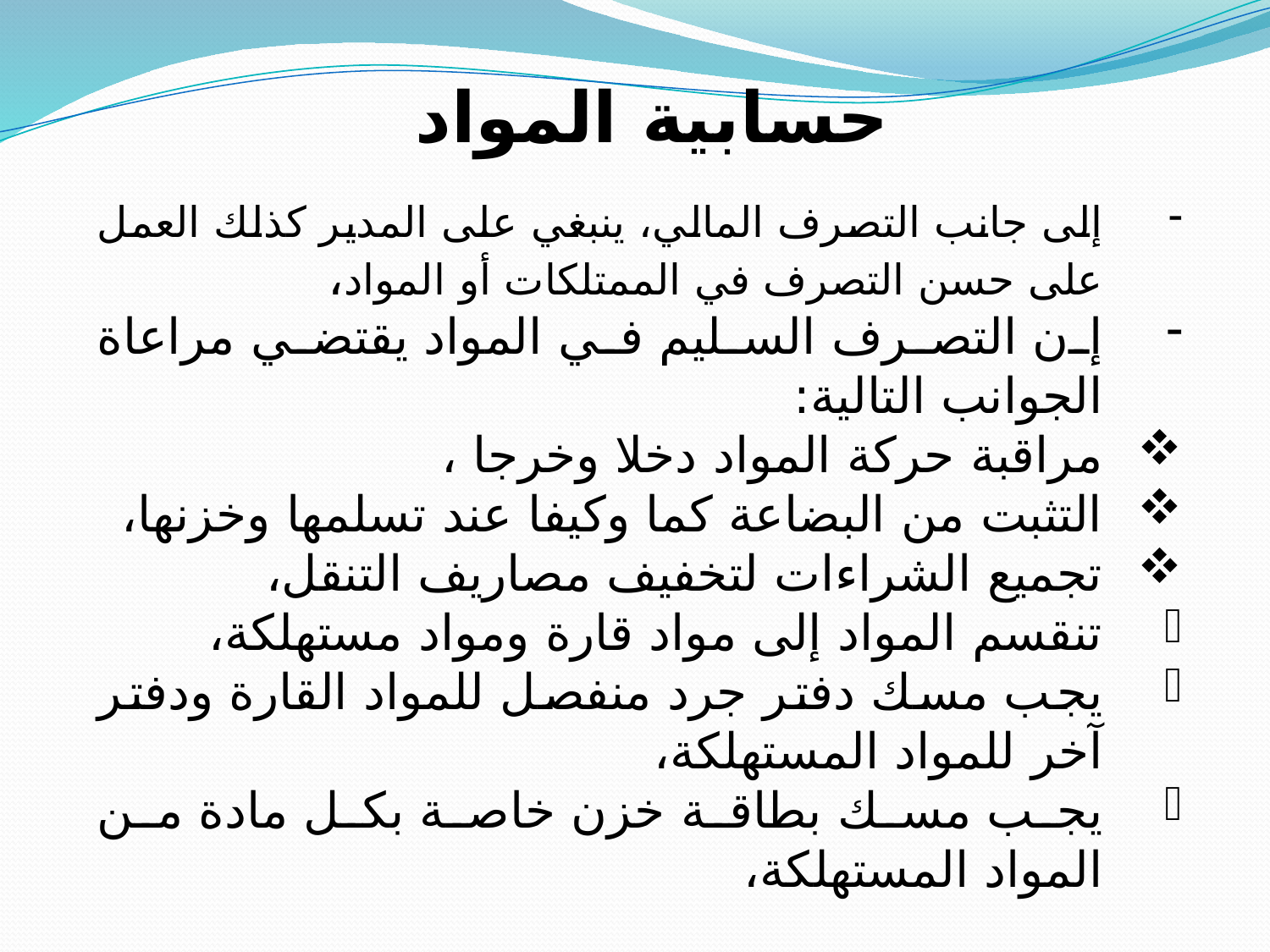

حسابية المواد

إلى جانب التصرف المالي، ينبغي على المدير كذلك العمل على حسن التصرف في الممتلكات أو المواد،
إن التصرف السليم في المواد يقتضي مراعاة الجوانب التالية:
مراقبة حركة المواد دخلا وخرجا ،
التثبت من البضاعة كما وكيفا عند تسلمها وخزنها،
تجميع الشراءات لتخفيف مصاريف التنقل،
تنقسم المواد إلى مواد قارة ومواد مستهلكة،
يجب مسك دفتر جرد منفصل للمواد القارة ودفتر آخر للمواد المستهلكة،
يجب مسك بطاقة خزن خاصة بكل مادة من المواد المستهلكة،